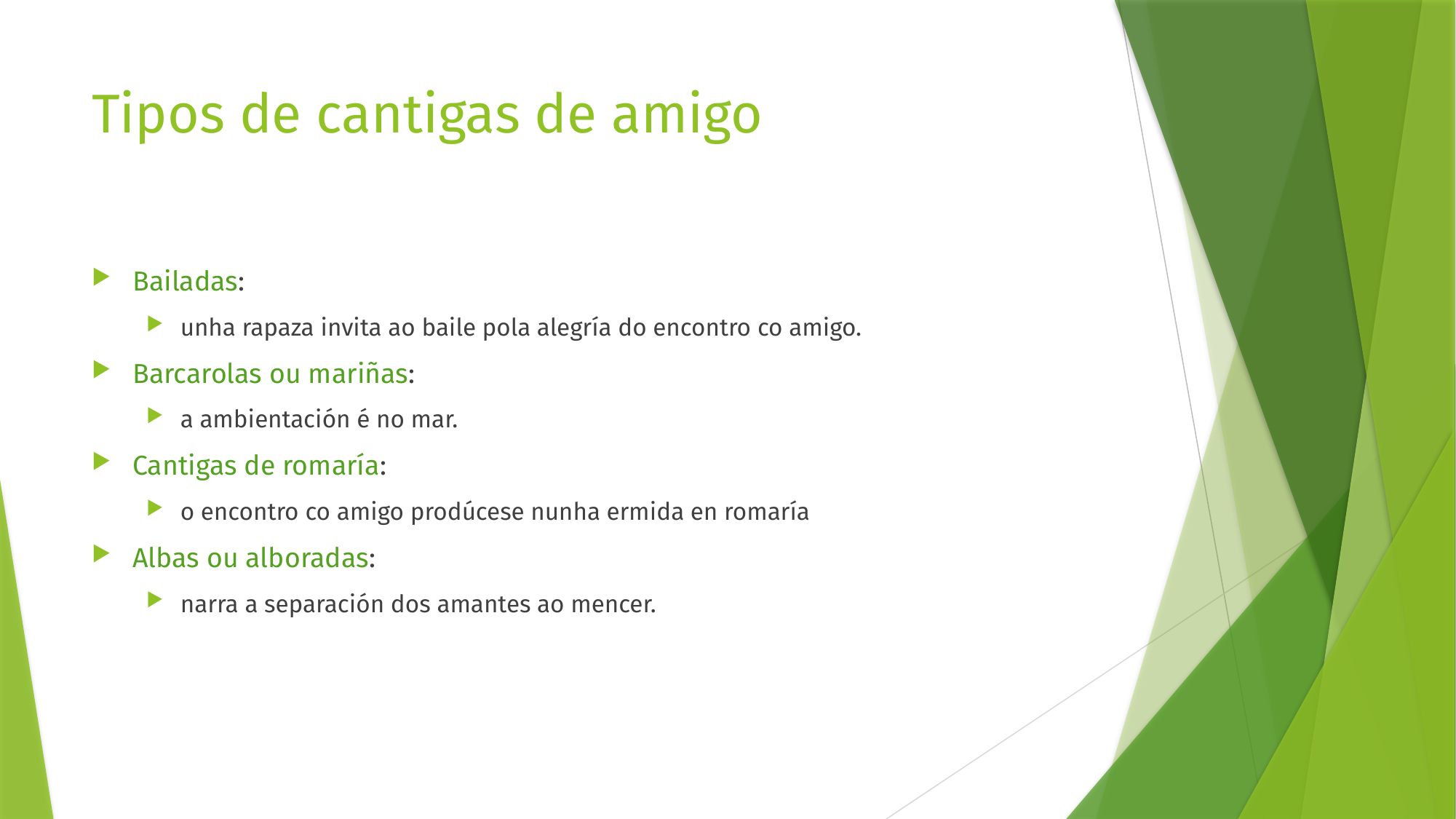

# Tipos de cantigas de amigo
Bailadas:
unha rapaza invita ao baile pola alegría do encontro co amigo.
Barcarolas ou mariñas:
a ambientación é no mar.
Cantigas de romaría:
o encontro co amigo prodúcese nunha ermida en romaría
Albas ou alboradas:
narra a separación dos amantes ao mencer.